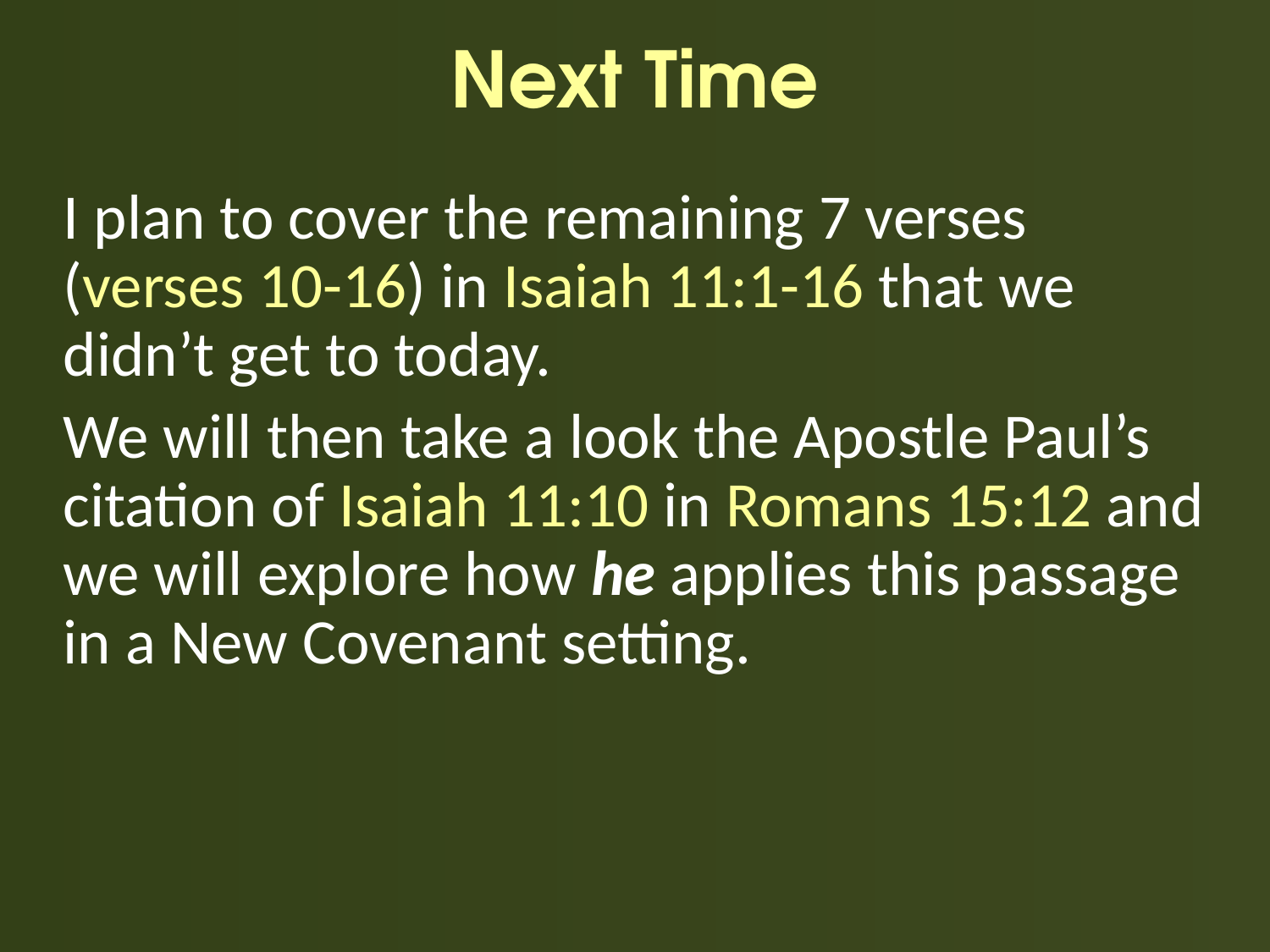

# Next Time
I plan to cover the remaining 7 verses (verses 10-16) in Isaiah 11:1-16 that we didn’t get to today.
We will then take a look the Apostle Paul’s citation of Isaiah 11:10 in Romans 15:12 and we will explore how he applies this passage in a New Covenant setting.